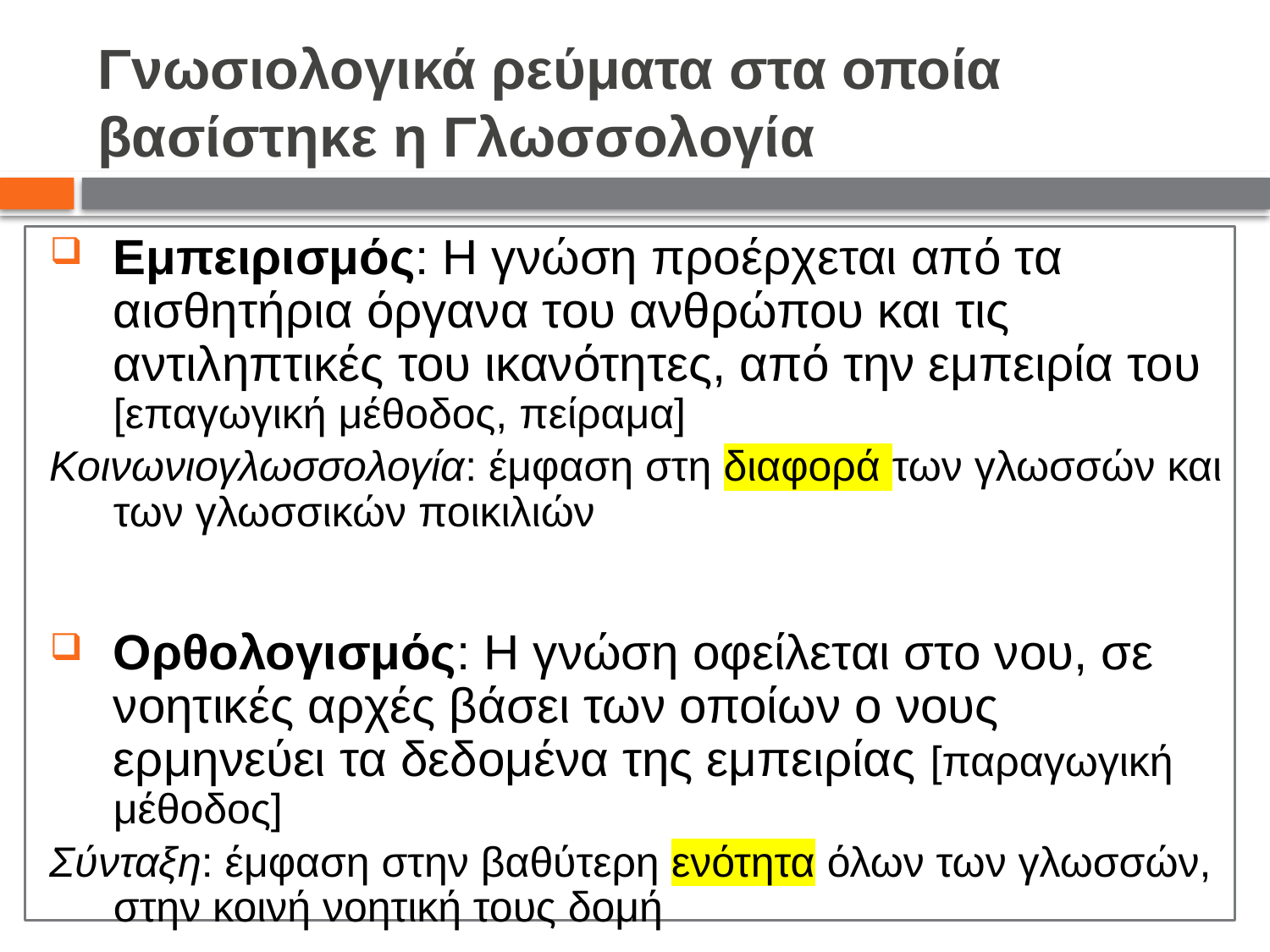

# Γνωσιολογικά ρεύματα στα οποία βασίστηκε η Γλωσσολογία
Εμπειρισμός: Η γνώση προέρχεται από τα αισθητήρια όργανα του ανθρώπου και τις αντιληπτικές του ικανότητες, από την εμπειρία του [επαγωγική μέθοδος, πείραμα]
Κοινωνιογλωσσολογία: έμφαση στη διαφορά των γλωσσών και των γλωσσικών ποικιλιών

Ορθολογισμός: Η γνώση οφείλεται στο νου, σε νοητικές αρχές βάσει των οποίων ο νους ερμηνεύει τα δεδομένα της εμπειρίας [παραγωγική μέθοδος]
Σύνταξη: έμφαση στην βαθύτερη ενότητα όλων των γλωσσών, στην κοινή νοητική τους δομή